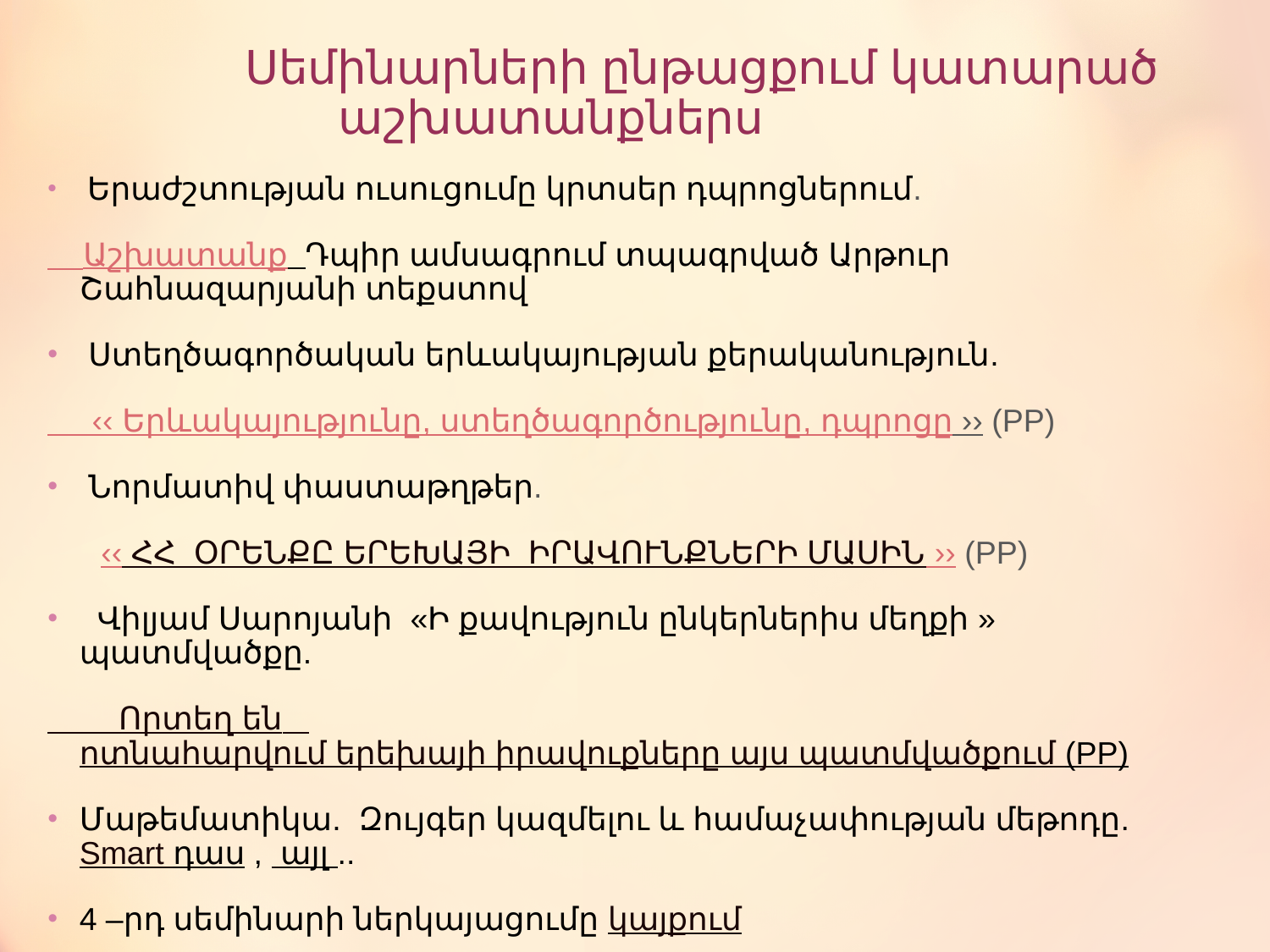

# Սեմինարների ընթացքում կատարած  			                աշխատանքներս
 Երաժշտության ուսուցումը կրտսեր դպրոցներում.
    Աշխատանք  Դպիր ամսագրում տպագրված Արթուր Շահնազարյանի տեքստով
 Ստեղծագործական երևակայության քերականություն.
     ‹‹ Երևակայությունը, ստեղծագործությունը, դպրոցը ›› (PP)
 Նորմատիվ փաստաթղթեր.
      ‹‹ ՀՀ  ՕՐԵՆՔԸ ԵՐԵԽԱՅԻ  ԻՐԱՎՈՒՆՔՆԵՐԻ ՄԱՍԻՆ ›› (PP)
  Վիլյամ Սարոյանի  «Ի քավություն ընկերներիս մեղքի » պատմվածքը.
        Որտեղ են   ոտնահարվում երեխայի իրավուքները այս պատմվածքում (PP)
Մաթեմատիկա.  Զույգեր կազմելու և համաչափության մեթոդը.  Smart դաս ,  այլ ..
4 –րդ սեմինարի ներկայացումը կայքում